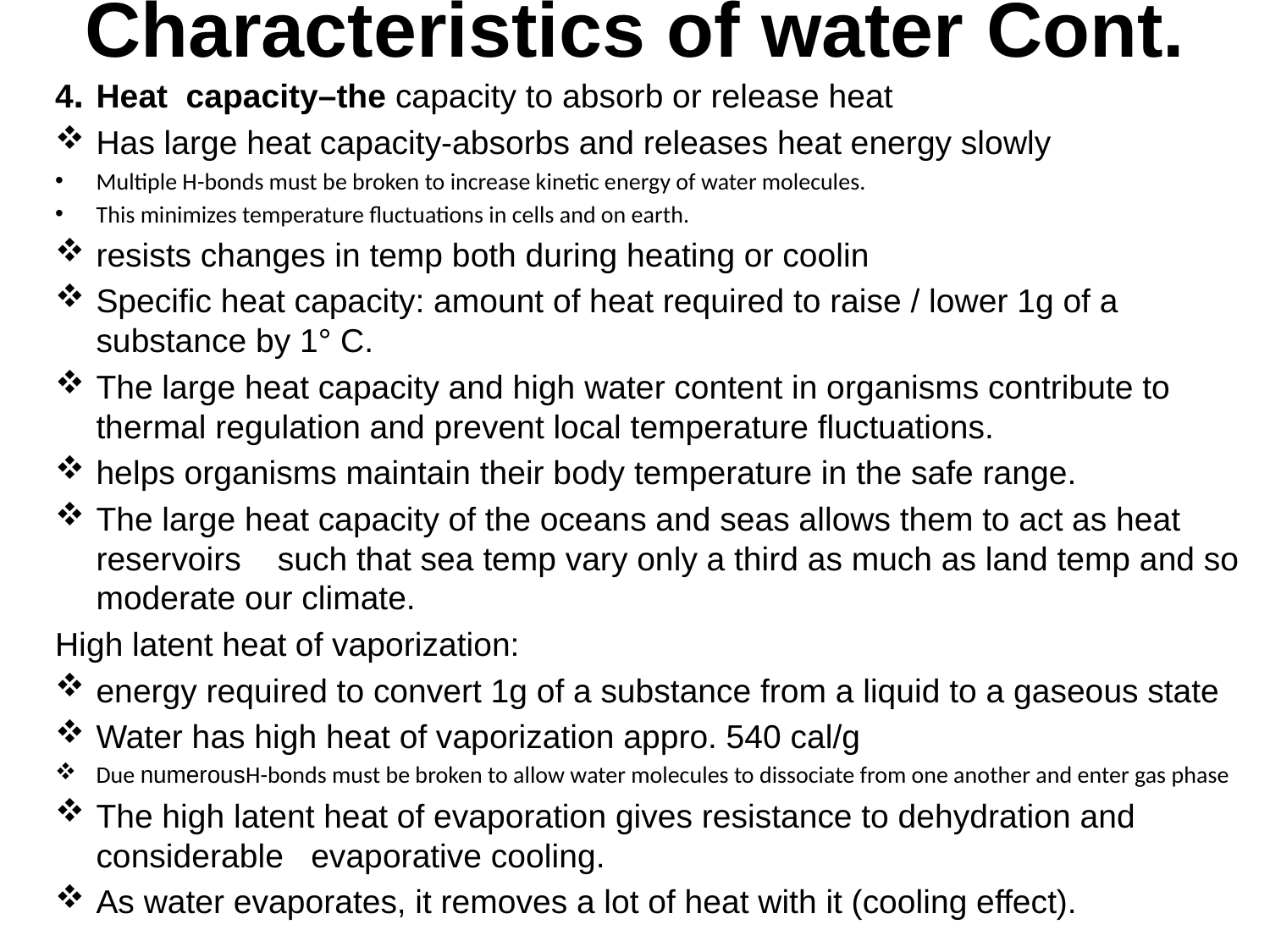

# Characteristics of water Cont.
4.	Heat  capacity–the capacity to absorb or release heat
Has large heat capacity-absorbs and releases heat energy slowly
Multiple H-bonds must be broken to increase kinetic energy of water molecules.
This minimizes temperature fluctuations in cells and on earth.
resists changes in temp both during heating or coolin
Specific heat capacity: amount of heat required to raise / lower 1g of a substance by 1° C.
The large heat capacity and high water content in organisms contribute to    thermal regulation and prevent local temperature fluctuations.
helps organisms maintain their body temperature in the safe range.
The large heat capacity of the oceans and seas allows them to act as heat reservoirs    such that sea temp vary only a third as much as land temp and so moderate our climate.
High latent heat of vaporization:
energy required to convert 1g of a substance from a liquid to a gaseous state
Water has high heat of vaporization appro. 540 cal/g
Due numerousH-bonds must be broken to allow water molecules to dissociate from one another and enter gas phase
The high latent heat of evaporation gives resistance to dehydration and considerable   evaporative cooling.
As water evaporates, it removes a lot of heat with it (cooling effect).